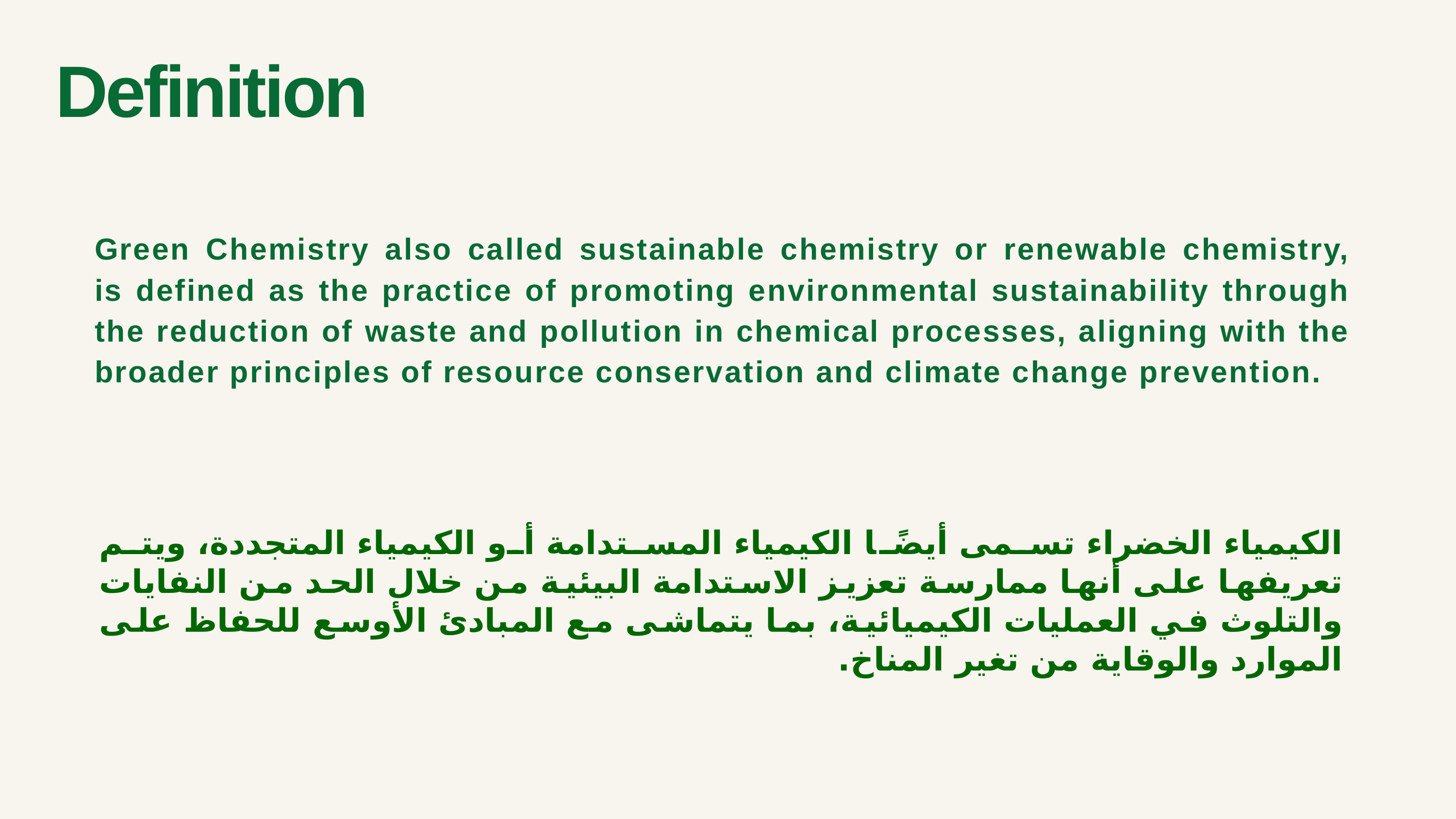

Definition
Green Chemistry also called sustainable chemistry or renewable chemistry, is defined as the practice of promoting environmental sustainability through the reduction of waste and pollution in chemical processes, aligning with the broader principles of resource conservation and climate change prevention.
الكيمياء الخضراء تسمى أيضًا الكيمياء المستدامة أو الكيمياء المتجددة، ويتم تعريفها على أنها ممارسة تعزيز الاستدامة البيئية من خلال الحد من النفايات والتلوث في العمليات الكيميائية، بما يتماشى مع المبادئ الأوسع للحفاظ على الموارد والوقاية من تغير المناخ.